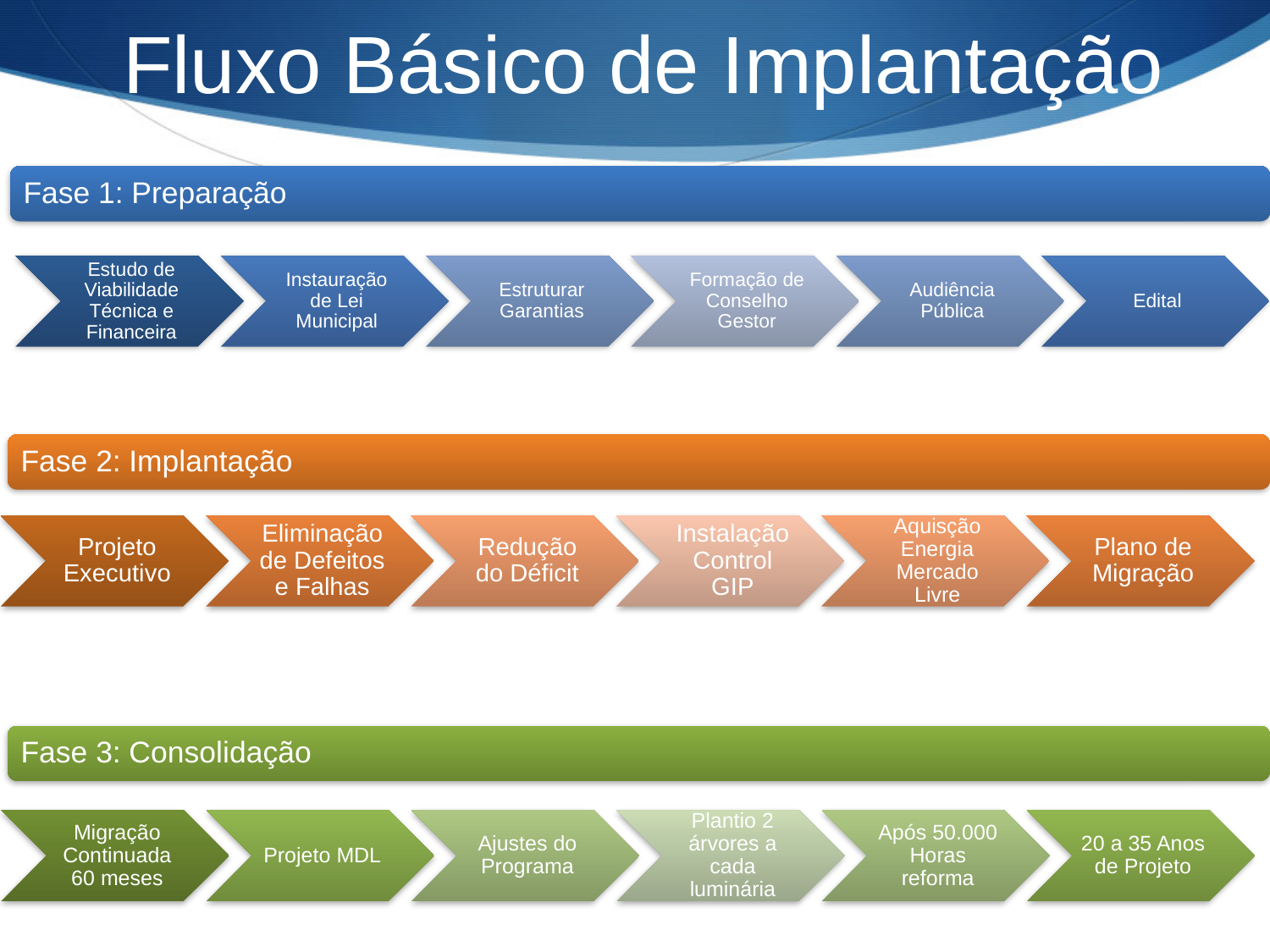

Fluxo Básico de Implantação

Fase 1: Preparação
Estudo de Viabilidade Técnica e Financeira
Instauração de Lei Municipal
Estruturar Garantias
Formação de Conselho Gestor
Audiência Pública
Edital
Projeto Executivo
Eliminação de Defeitos e Falhas
Redução do Déficit
Instalação Control GIP
Aquisção Energia Mercado Livre
Plano de Migração

Fase 2: Implantação
Migração Continuada 60 meses
Projeto MDL
Ajustes do Programa
Plantio 2 árvores a cada luminária
Após 50.000 Horas reforma
20 a 35 Anos de Projeto

Fase 3: Consolidação